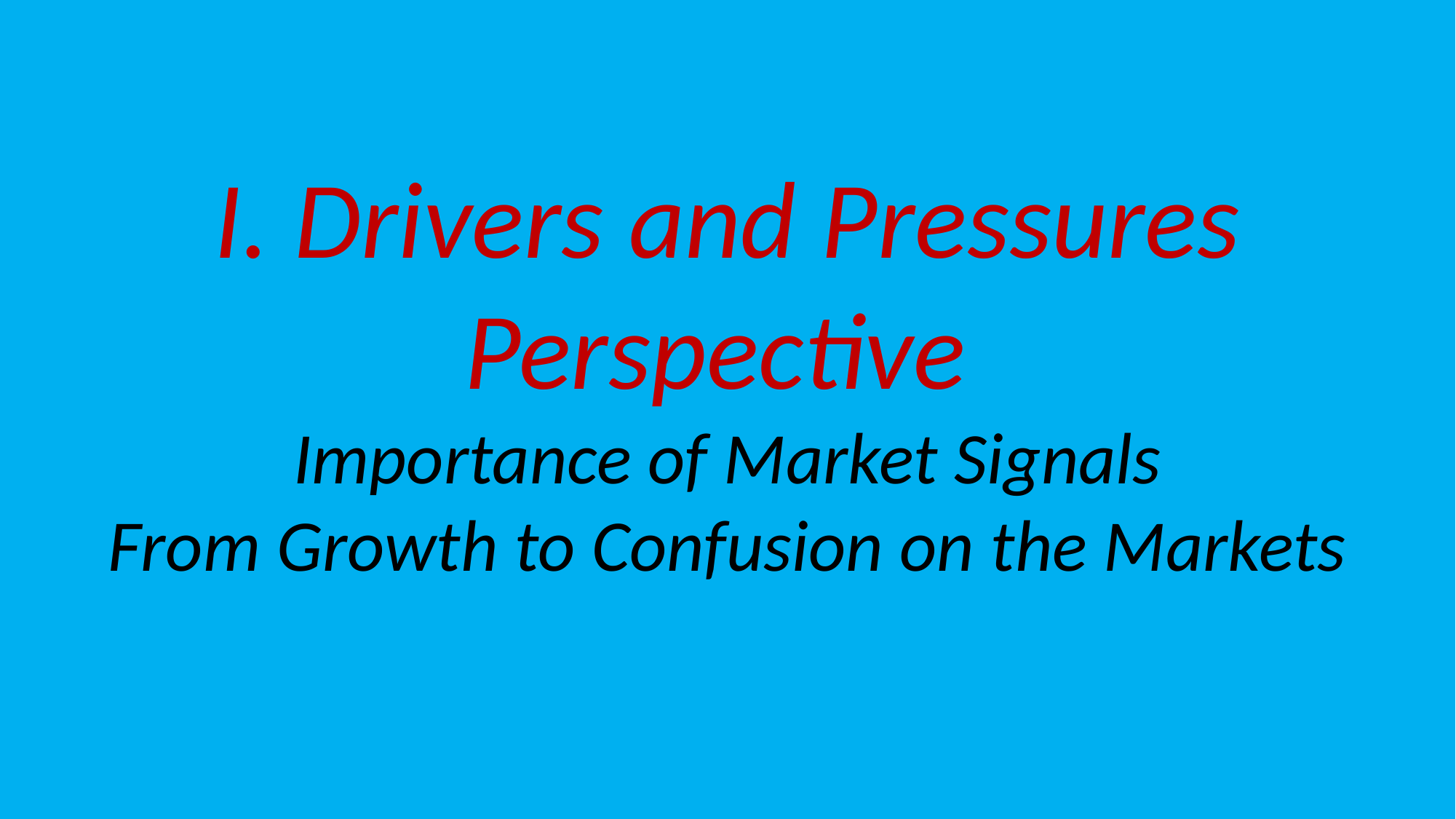

I. Drivers and Pressures Perspective
Importance of Market Signals
From Growth to Confusion on the Markets